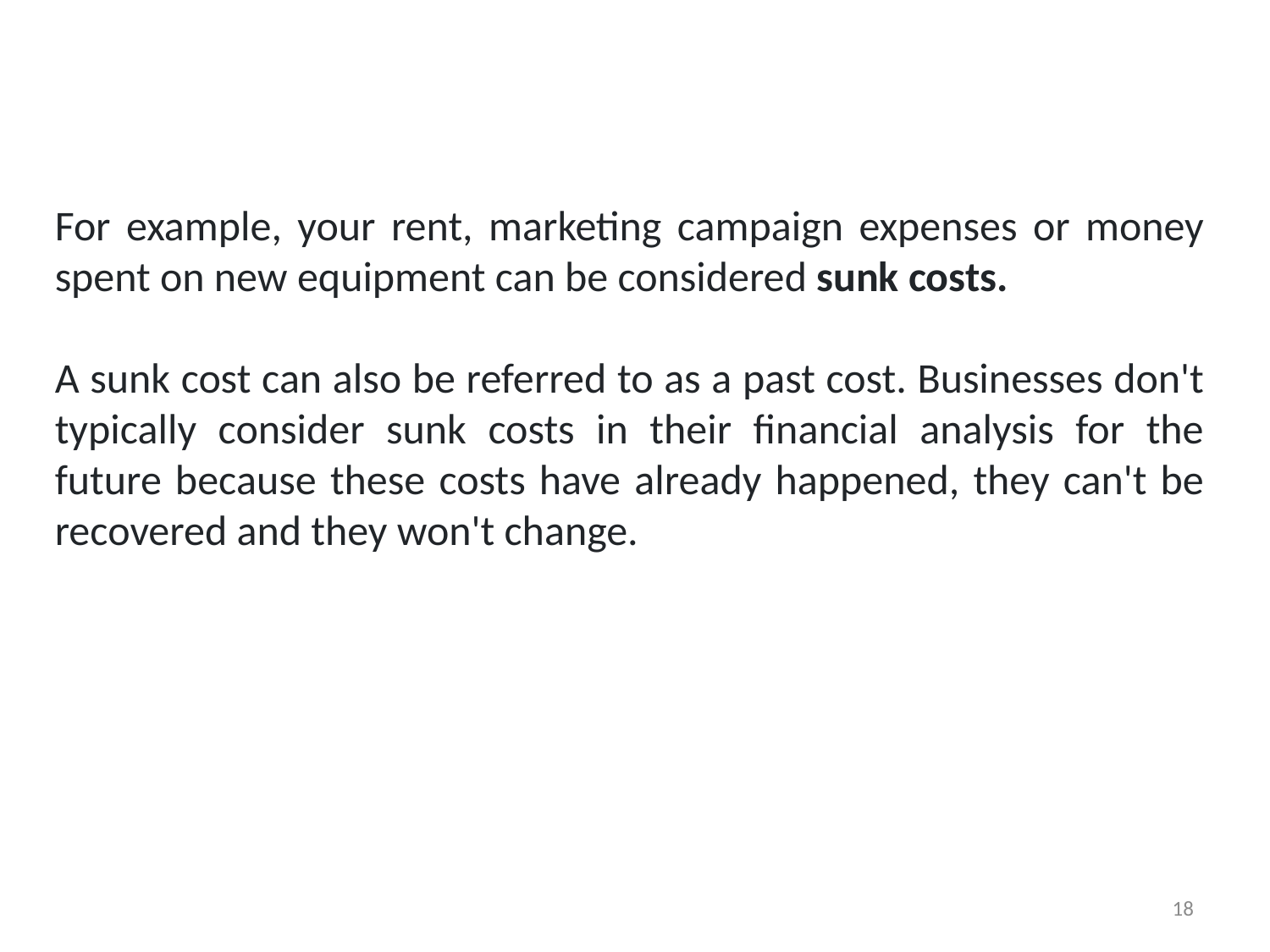

For example, your rent, marketing campaign expenses or money spent on new equipment can be considered sunk costs.

A sunk cost can also be referred to as a past cost. Businesses don't typically consider sunk costs in their financial analysis for the future because these costs have already happened, they can't be recovered and they won't change.
18